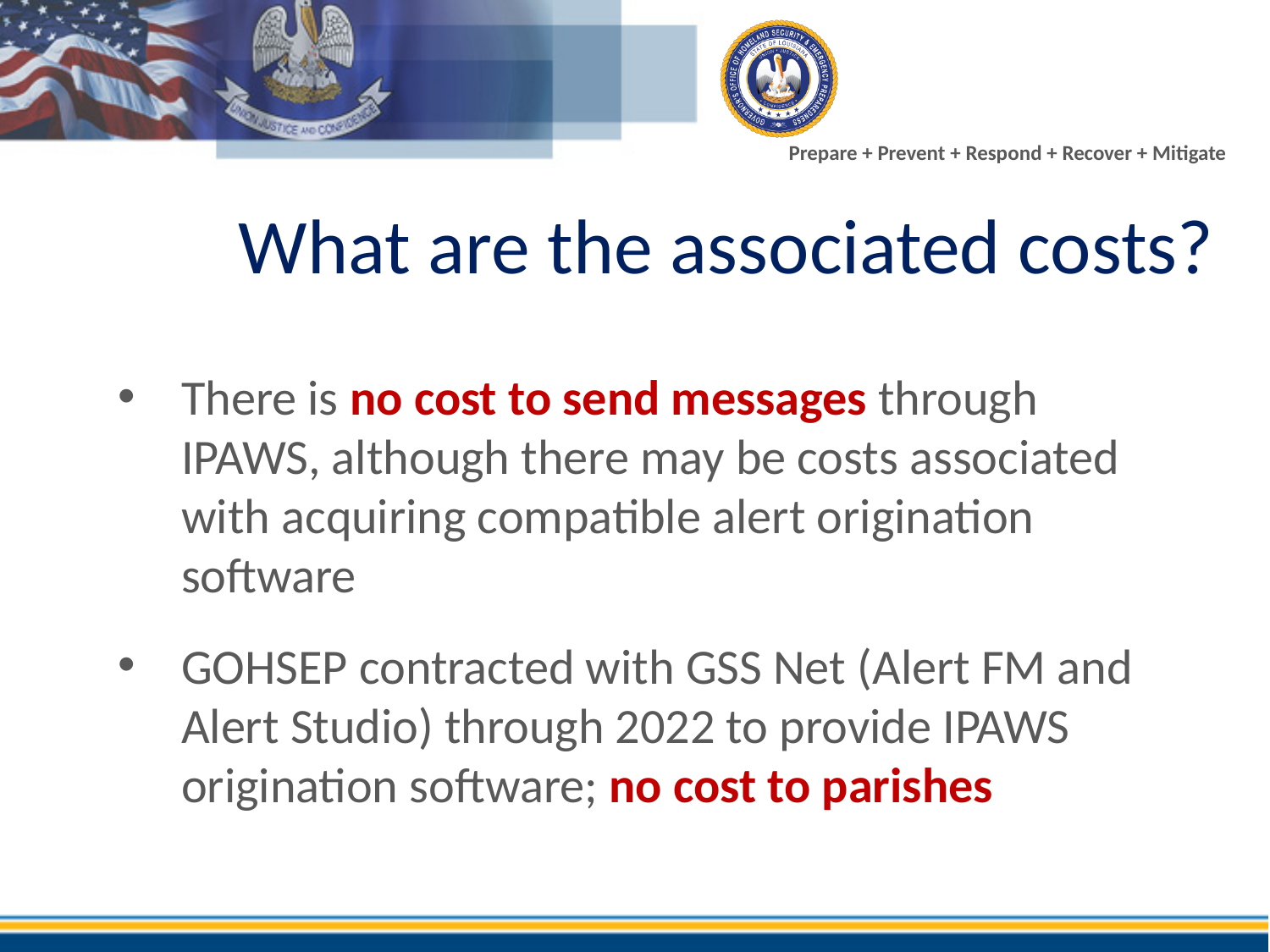

What are the associated costs?

There is no cost to send messages through IPAWS, although there may be costs associated with acquiring compatible alert origination software
GOHSEP contracted with GSS Net (Alert FM and Alert Studio) through 2022 to provide IPAWS origination software; no cost to parishes